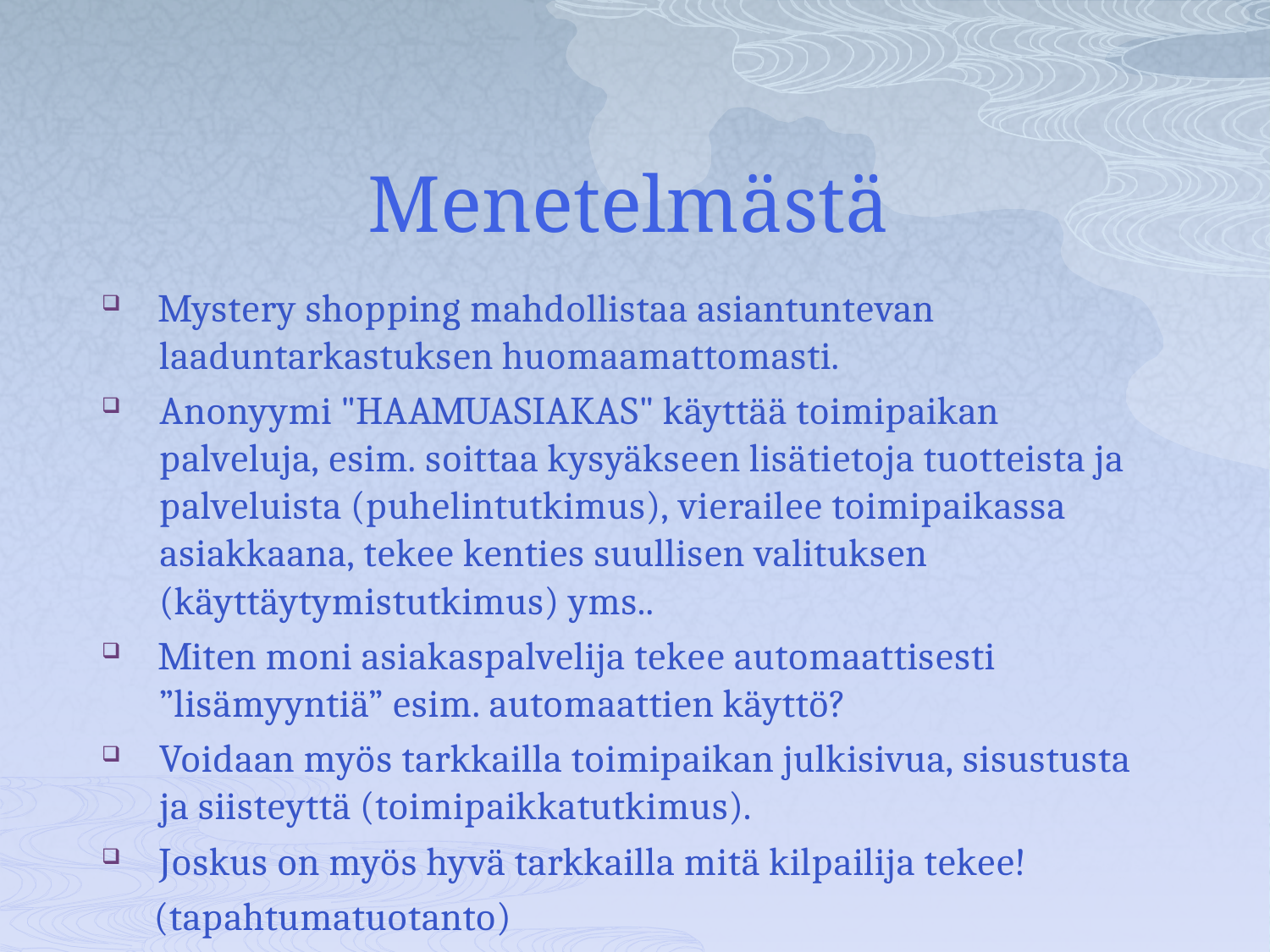

# Menetelmästä
Mystery shopping mahdollistaa asiantuntevan laaduntarkastuksen huomaamattomasti.
Anonyymi "HAAMUASIAKAS" käyttää toimipaikan palveluja, esim. soittaa kysyäkseen lisätietoja tuotteista ja palveluista (puhelintutkimus), vierailee toimipaikassa asiakkaana, tekee kenties suullisen valituksen (käyttäytymistutkimus) yms..
Miten moni asiakaspalvelija tekee automaattisesti ”lisämyyntiä” esim. automaattien käyttö?
Voidaan myös tarkkailla toimipaikan julkisivua, sisustusta ja siisteyttä (toimipaikkatutkimus).
Joskus on myös hyvä tarkkailla mitä kilpailija tekee!
      (tapahtumatuotanto)